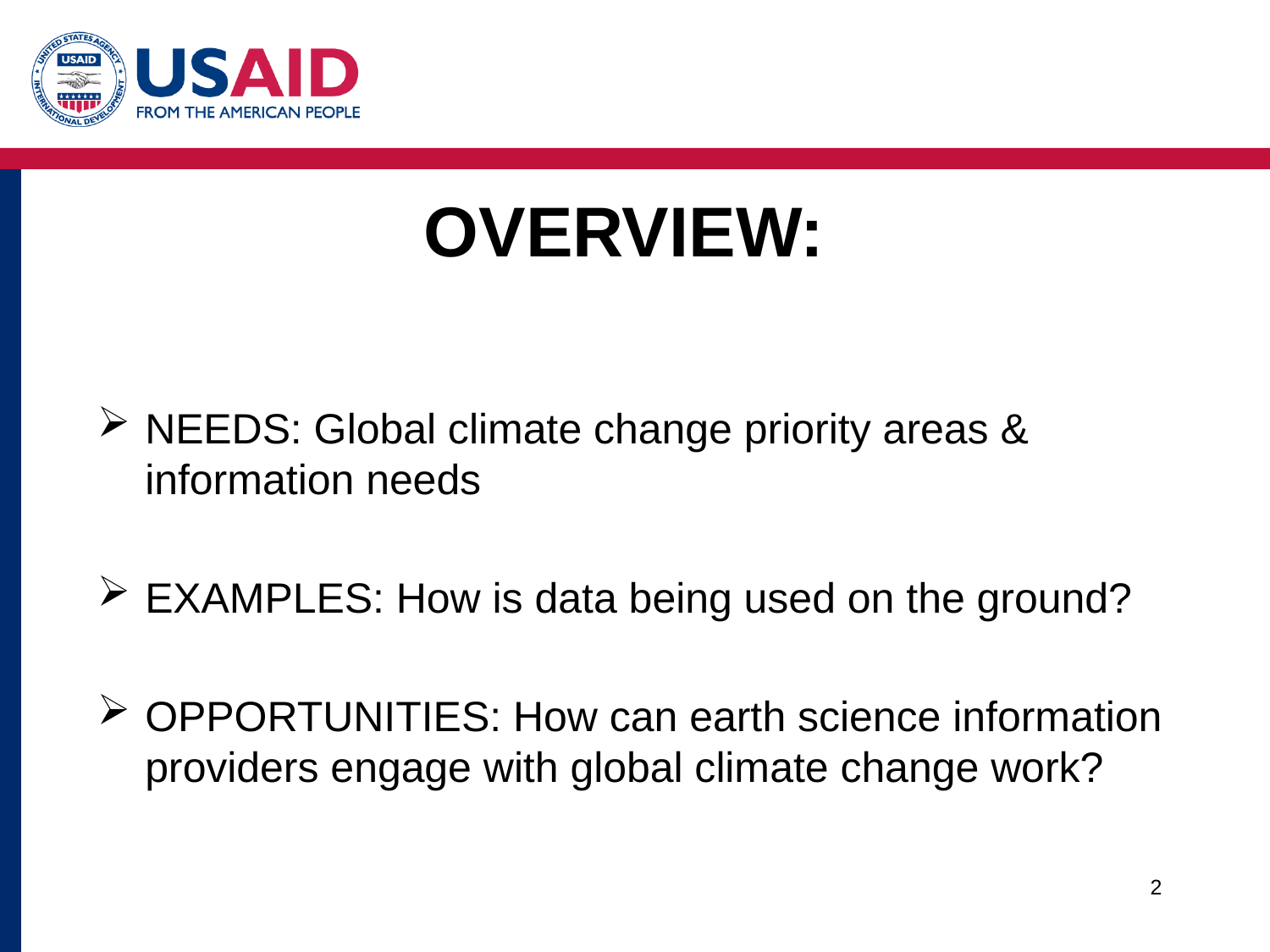

# Overview:
NEEDS: Global climate change priority areas & information needs

EXAMPLES: How is data being used on the ground?

OPPORTUNITIES: How can earth science information providers engage with global climate change work?

2